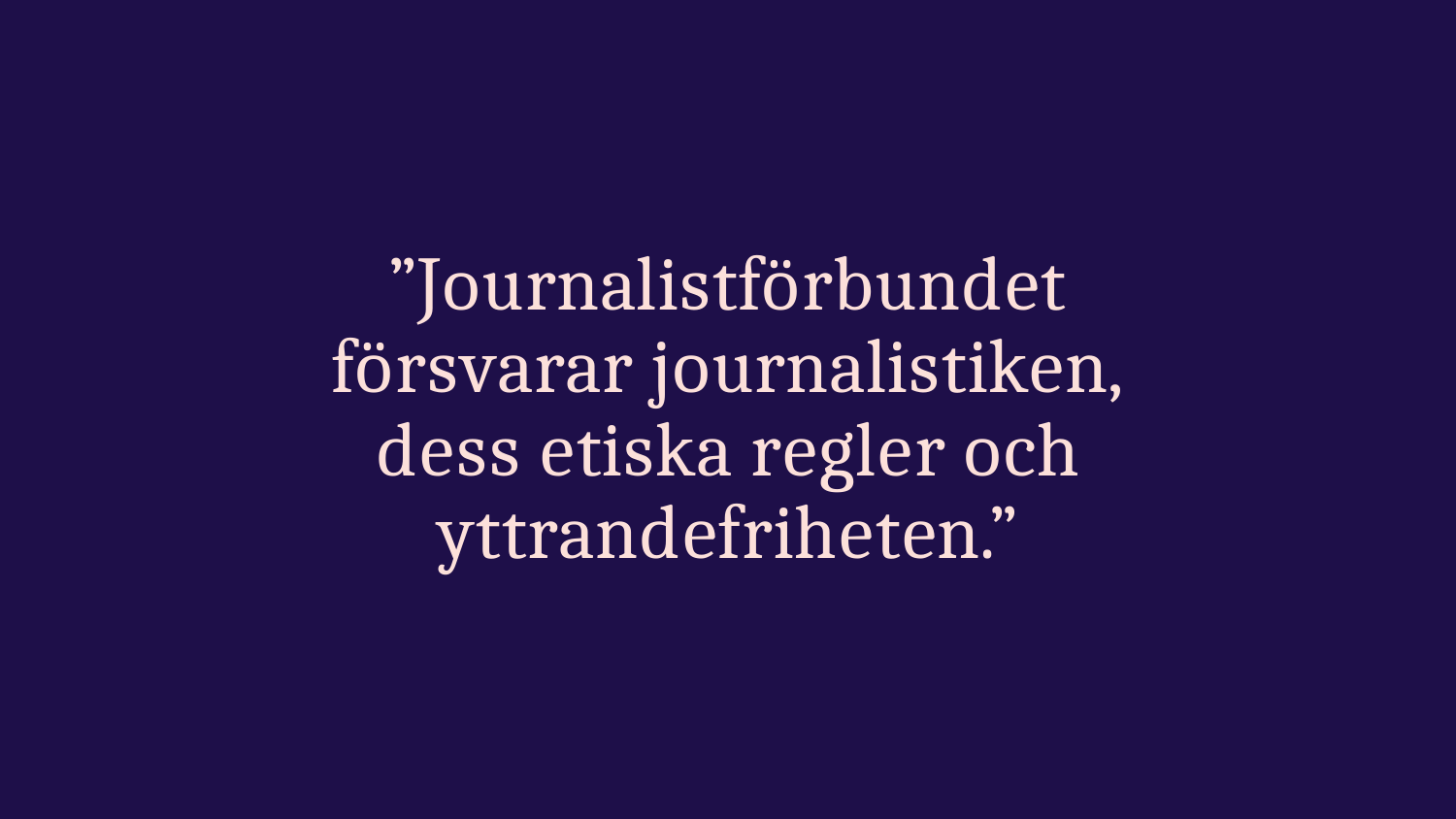

# ”Journalistförbundet försvarar journalistiken, dess etiska regler och yttrandefriheten.”